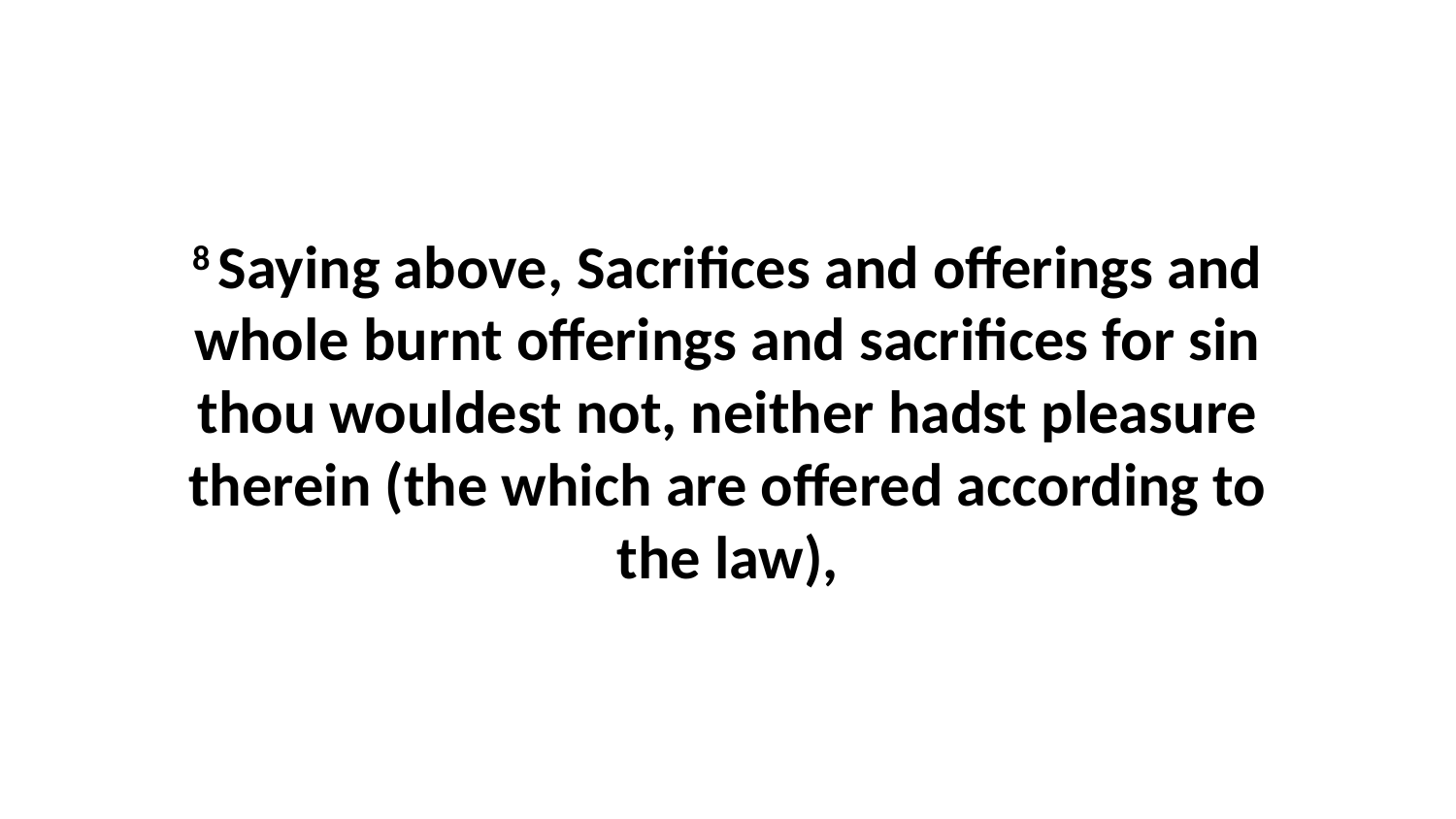

8 Saying above, Sacrifices and offerings and whole burnt offerings and sacrifices for sin thou wouldest not, neither hadst pleasure therein (the which are offered according to the law),